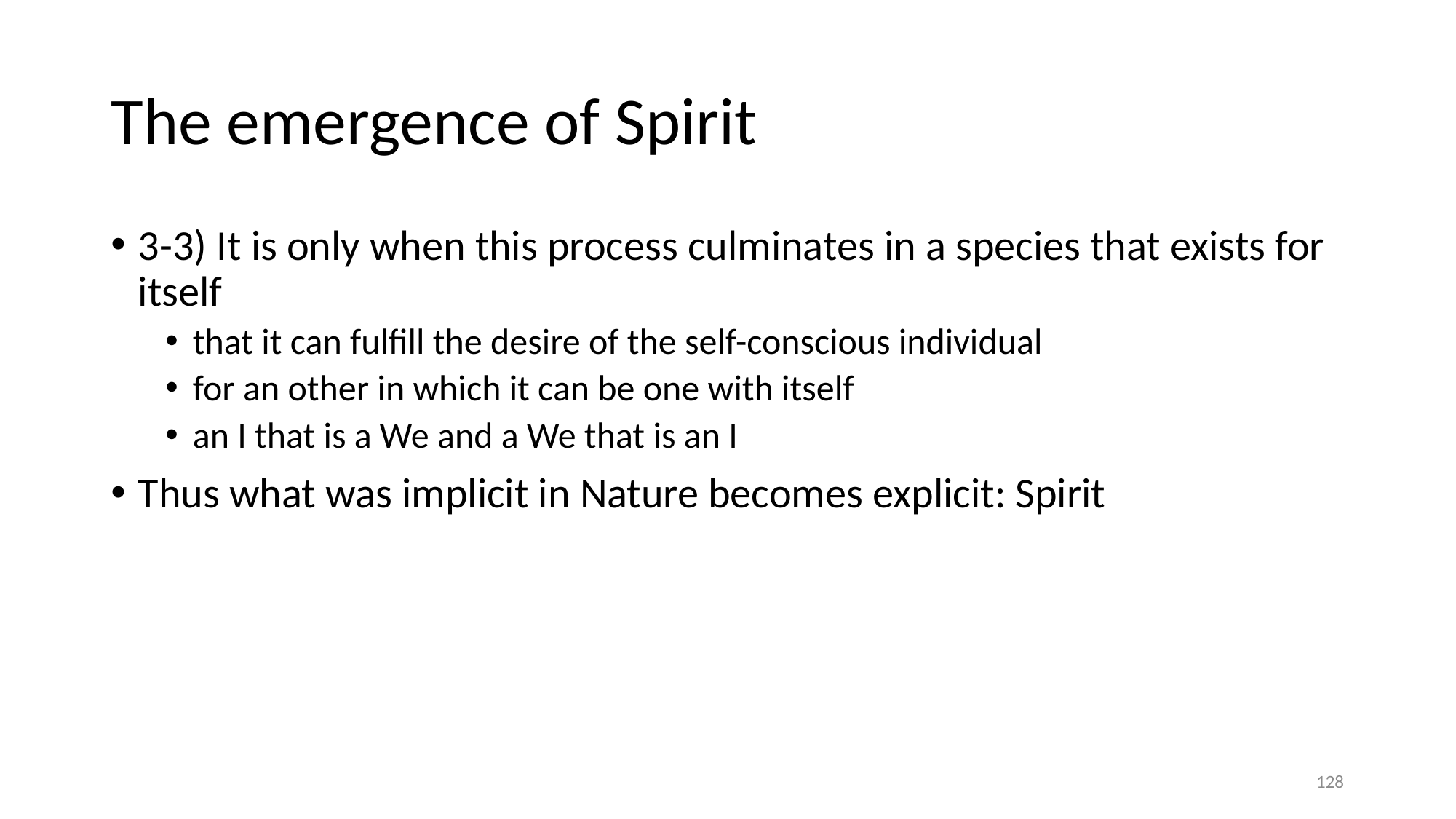

# The emergence of Spirit
3-3) It is only when this process culminates in a species that exists for itself
that it can fulfill the desire of the self-conscious individual
for an other in which it can be one with itself
an I that is a We and a We that is an I
Thus what was implicit in Nature becomes explicit: Spirit

128